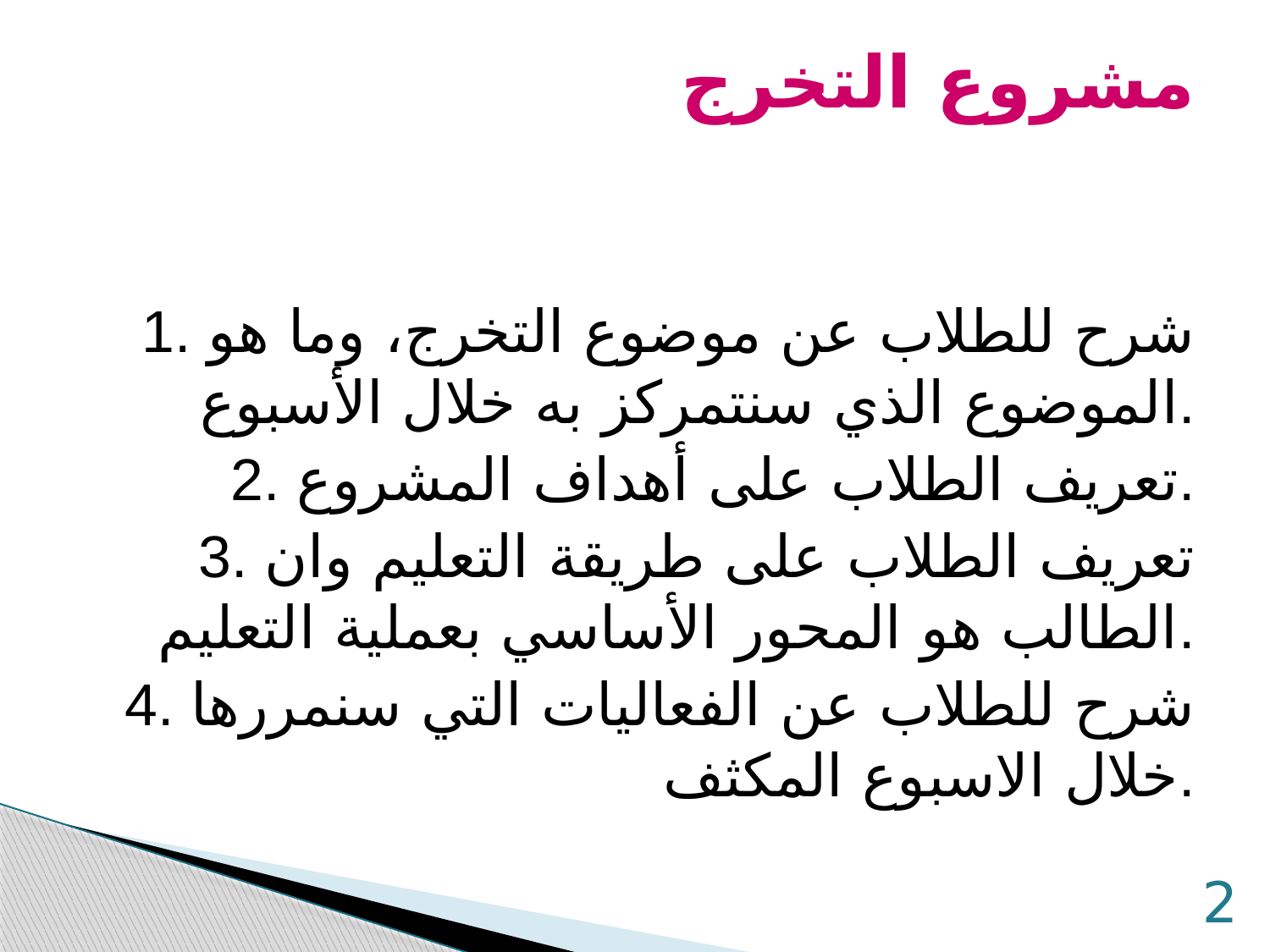

# مشروع التخرج

1. شرح للطلاب عن موضوع التخرج، وما هو الموضوع الذي سنتمركز به خلال الأسبوع.
2. تعريف الطلاب على أهداف المشروع.
3. تعريف الطلاب على طريقة التعليم وان الطالب هو المحور الأساسي بعملية التعليم.
4. شرح للطلاب عن الفعاليات التي سنمررها خلال الاسبوع المكثف.
2